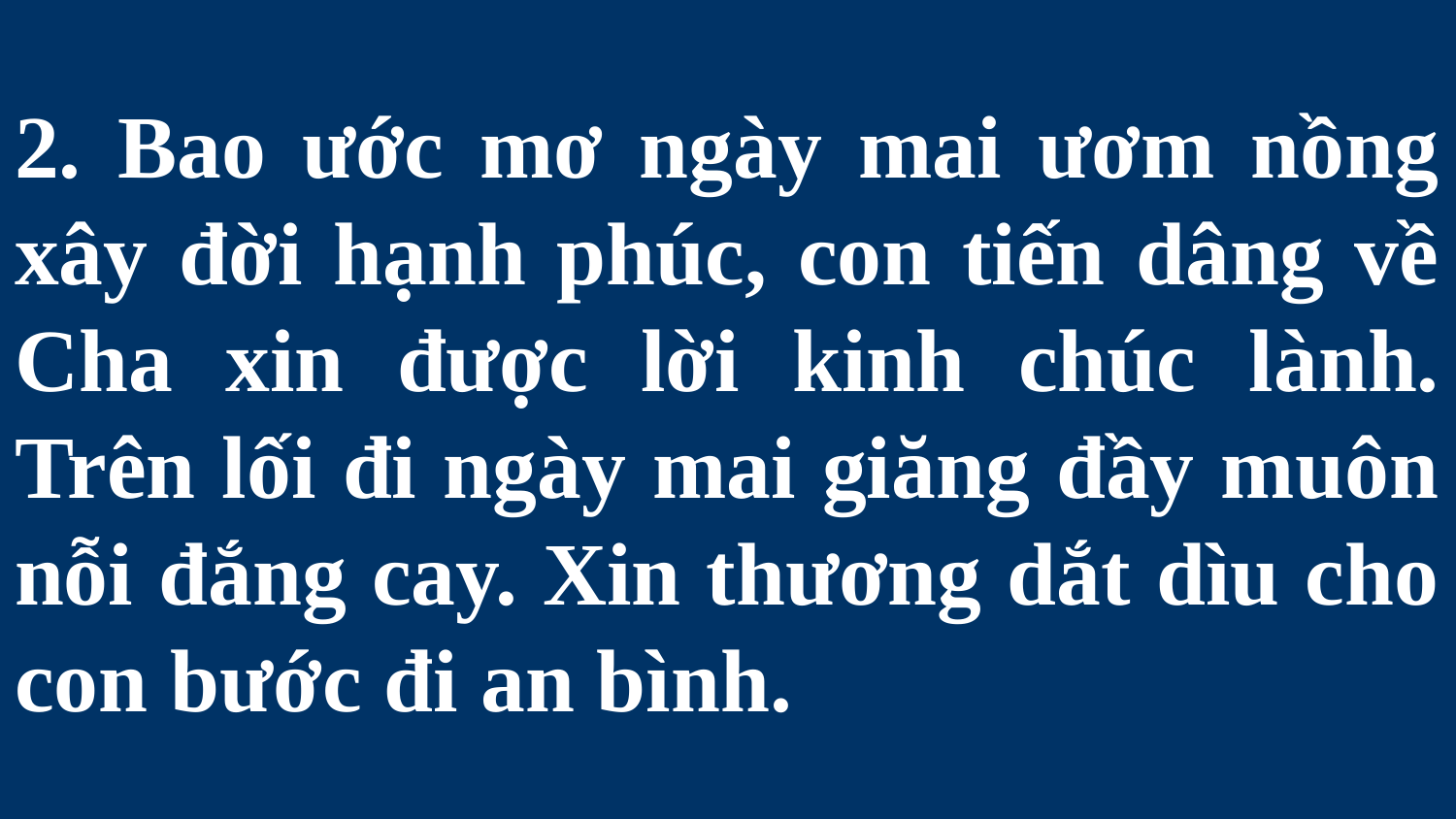

# 2. Bao ước mơ ngày mai ươm nồng xây đời hạnh phúc, con tiến dâng về Cha xin được lời kinh chúc lành. Trên lối đi ngày mai giăng đầy muôn nỗi đắng cay. Xin thương dắt dìu cho con bước đi an bình.